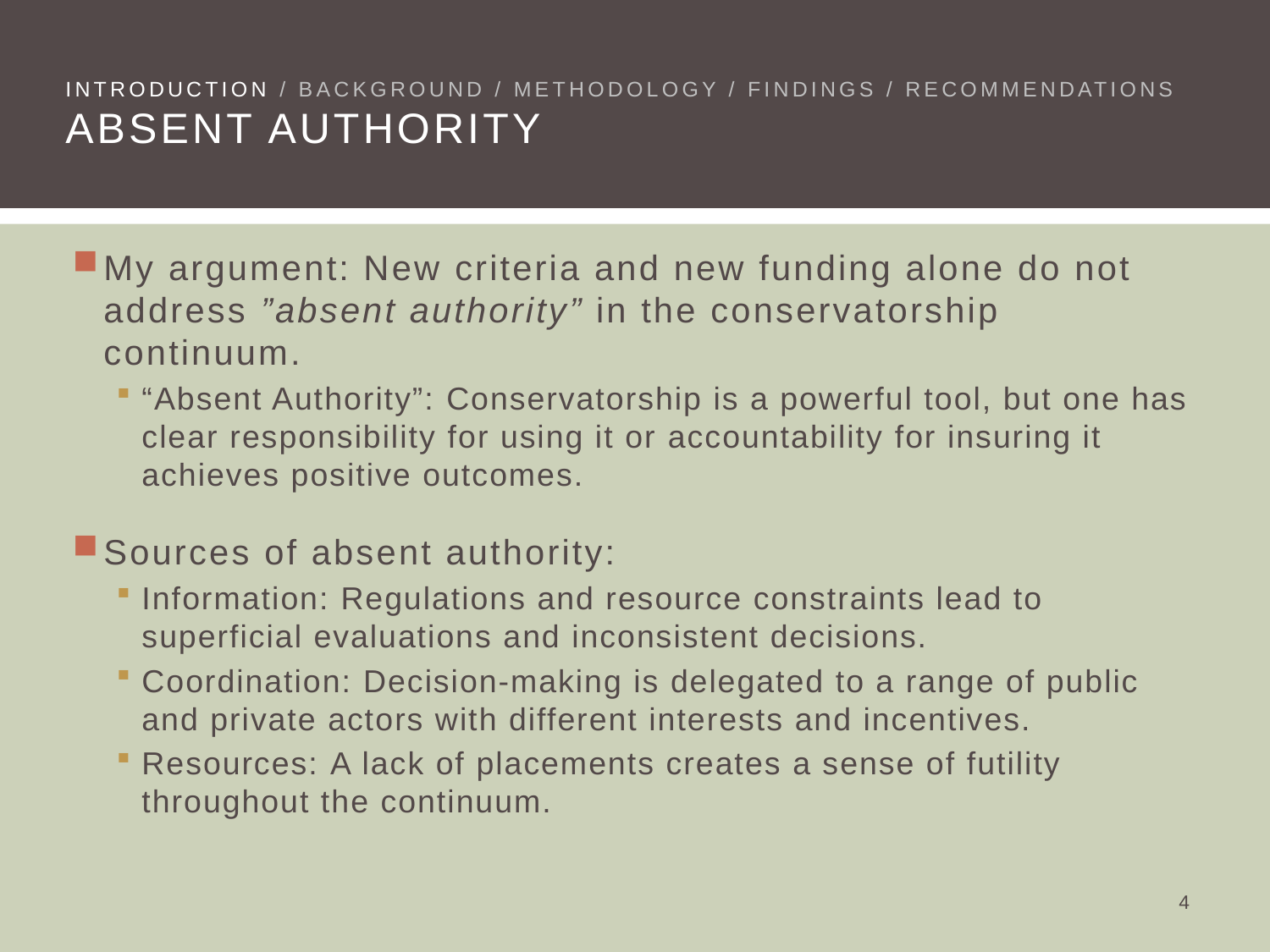

Introduction / background / methodology / findings / recommendations Absent authority
My argument: New criteria and new funding alone do not address ”absent authority” in the conservatorship continuum.
“Absent Authority”: Conservatorship is a powerful tool, but one has clear responsibility for using it or accountability for insuring it achieves positive outcomes.

Sources of absent authority:
Information: Regulations and resource constraints lead to superficial evaluations and inconsistent decisions.
Coordination: Decision-making is delegated to a range of public and private actors with different interests and incentives.
Resources: A lack of placements creates a sense of futility throughout the continuum.
I would really suggest having nominal sentences (no verbs) and simplify. I’m not sure you need the separation between argument and findings on the slide (you’ll have in the notes). Also no need to repear « absent authority »
The idea of « conservatorship continuum » could be its own bullet point since you are introducing a new concept.
What does « them » refer to??

Example of simplification
Decision-making delegation to private providers de-favoring conservatees
Inconsistent definition of grave disablity
Resource constraints pusing to remove people from the continuum
4